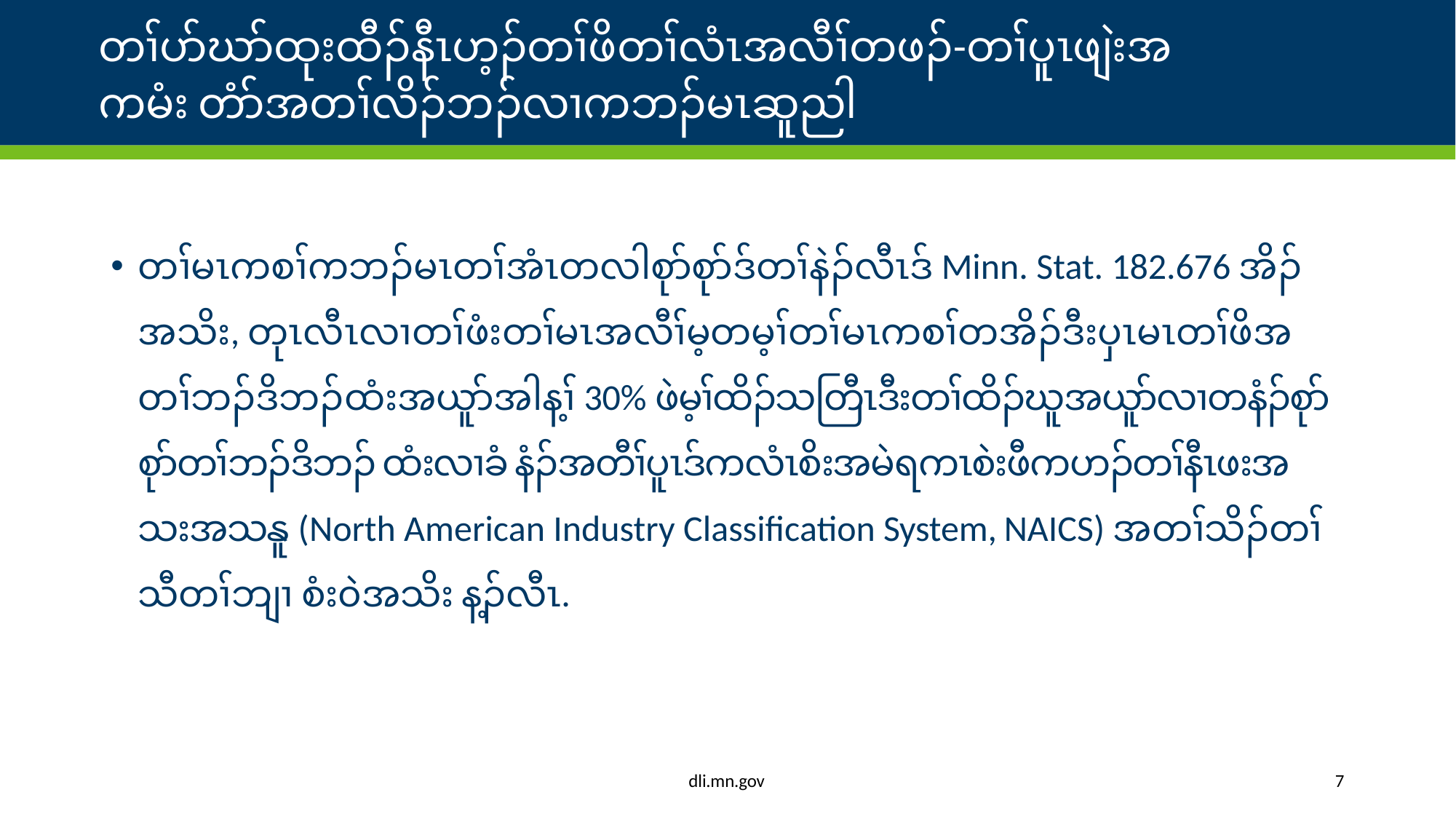

# တၢ်ပာ်ဃာ်ထုးထီၣ်နီၤဟ့ၣ်တၢ်ဖိတၢ်လံၤအလီၢ်တဖၣ်-တၢ်ပူၤဖျဲးအကမံး တံာ်အတၢ်လိၣ်ဘၣ်လၢကဘၣ်မၤဆူညါ
တၢ်မၤကစၢ်ကဘၣ်မၤတၢ်အံၤတလါစုာ်စုာ်ဒ်တၢ်နဲၣ်လီၤဒ် Minn. Stat. 182.676 အိၣ်အသိး, တုၤလီၤလၢတၢ်ဖံးတၢ်မၤအလီၢ်မ့တမ့ၢ်တၢ်မၤကစၢ်တအိၣ်ဒီးပှၤမၤတၢ်ဖိအတၢ်ဘၣ်ဒိဘၣ်ထံးအယူာ်အါန့ၢ် 30% ဖဲမ့ၢ်ထိၣ်သတြီၤဒီးတၢ်ထိၣ်ဃူအယူာ်လၢတနံၣ်စုာ်စုာ်တၢ်ဘၣ်ဒိဘၣ် ထံးလၢခံ နံၣ်အတီၢ်ပူၤဒ်ကလံၤစိးအမဲရကၤစဲးဖီကဟၣ်တၢ်နီၤဖးအသးအသနူ (North American Industry Classification System, NAICS) အတၢ်သိၣ်တၢ်သီတၢ်ဘျၢ စံး၀ဲအသိး န့ၣ်လီၤ.
dli.mn.gov
7